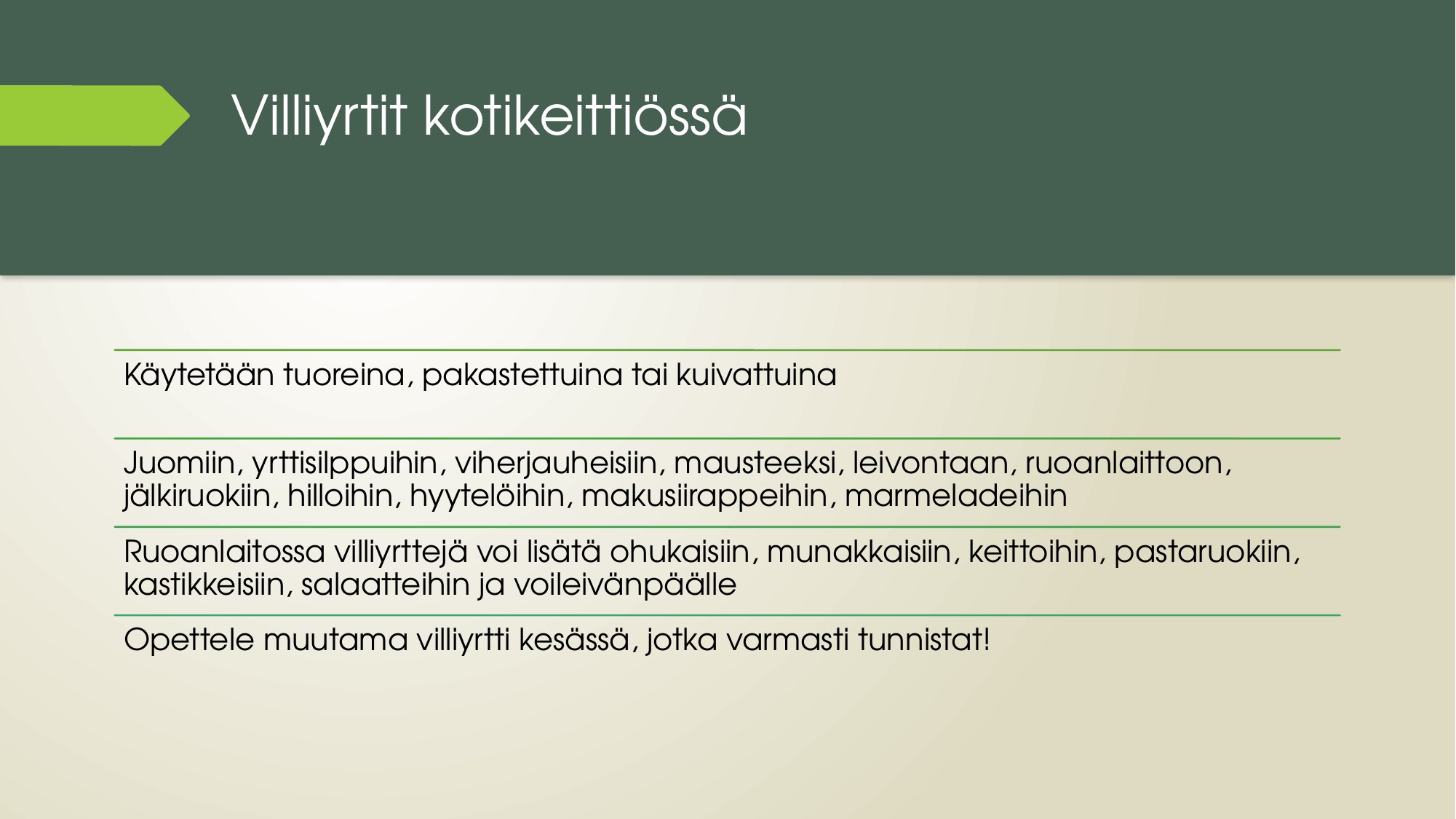

# Villiyrtit kotikeittiössä

Käytetään tuoreina, pakastettuina tai kuivattuina
Juomiin, yrttisilppuihin, viherjauheisiin, mausteeksi, leivontaan, ruoanlaittoon, jälkiruokiin, hilloihin, hyytelöihin, makusiirappeihin, marmeladeihin
Ruoanlaitossa villiyrttejä voi lisätä ohukaisiin, munakkaisiin, keittoihin, pastaruokiin, kastikkeisiin, salaatteihin ja voileivänpäälle
Opettele muutama villiyrtti kesässä, jotka varmasti tunnistat!